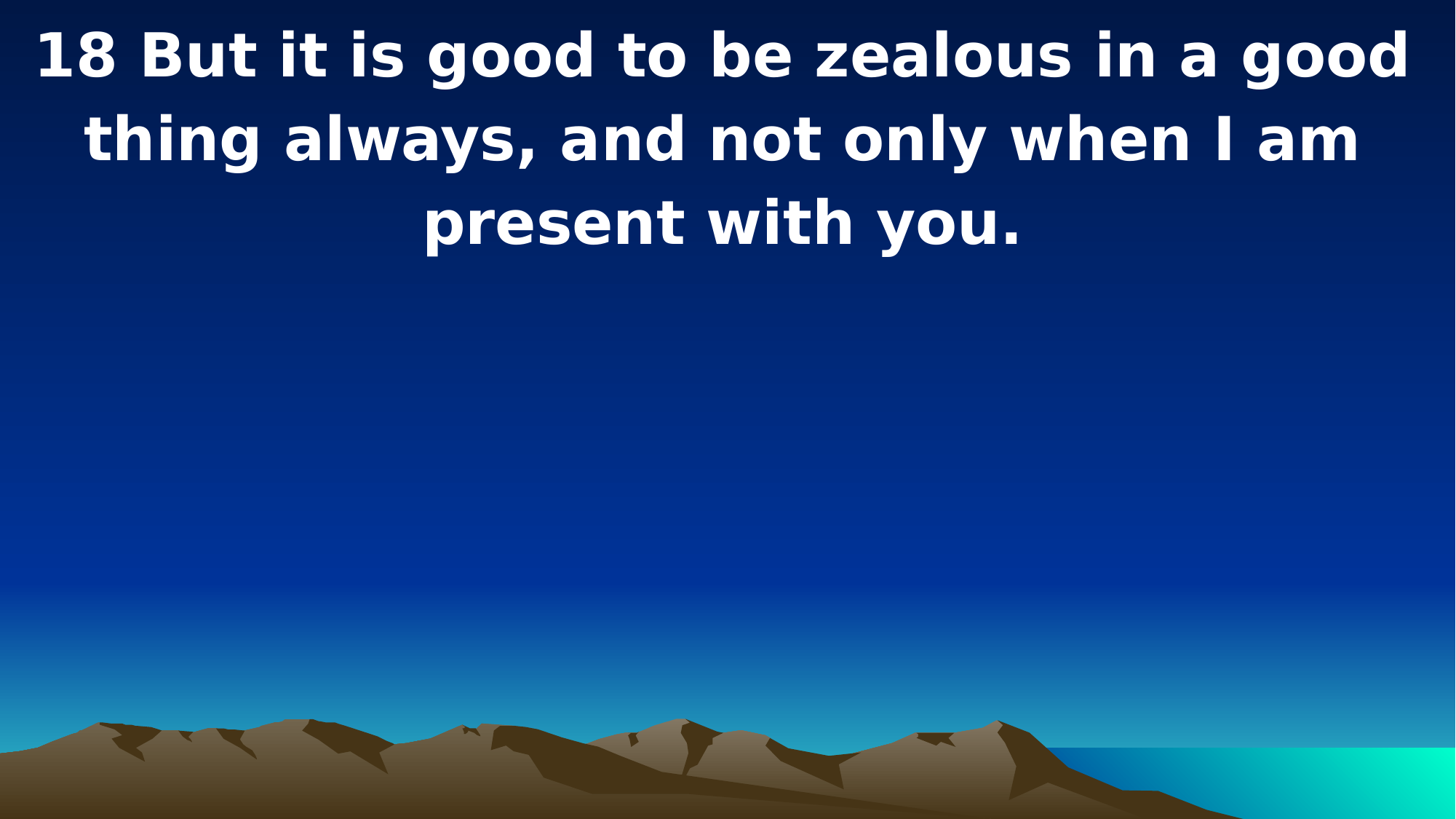

18 But it is good to be zealous in a good thing always, and not only when I am present with you.